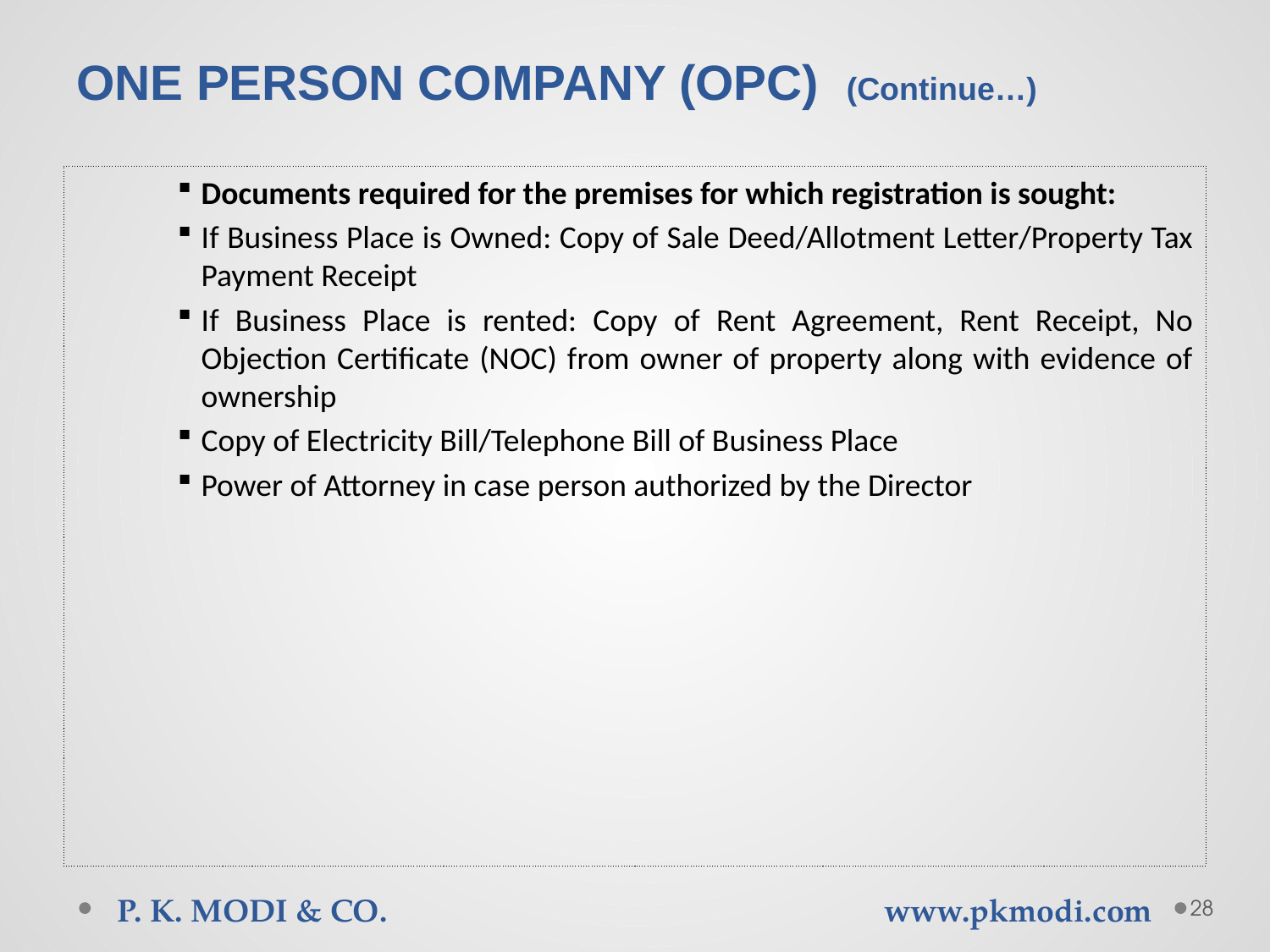

# ONE PERSON COMPANY (OPC)  (Continue…)
Documents required for the premises for which registration is sought:
If Business Place is Owned: Copy of Sale Deed/Allotment Letter/Property Tax Payment Receipt
If Business Place is rented: Copy of Rent Agreement, Rent Receipt, No Objection Certificate (NOC) from owner of property along with evidence of ownership
Copy of Electricity Bill/Telephone Bill of Business Place
Power of Attorney in case person authorized by the Director

28
P. K. MODI & CO.
www.pkmodi.com